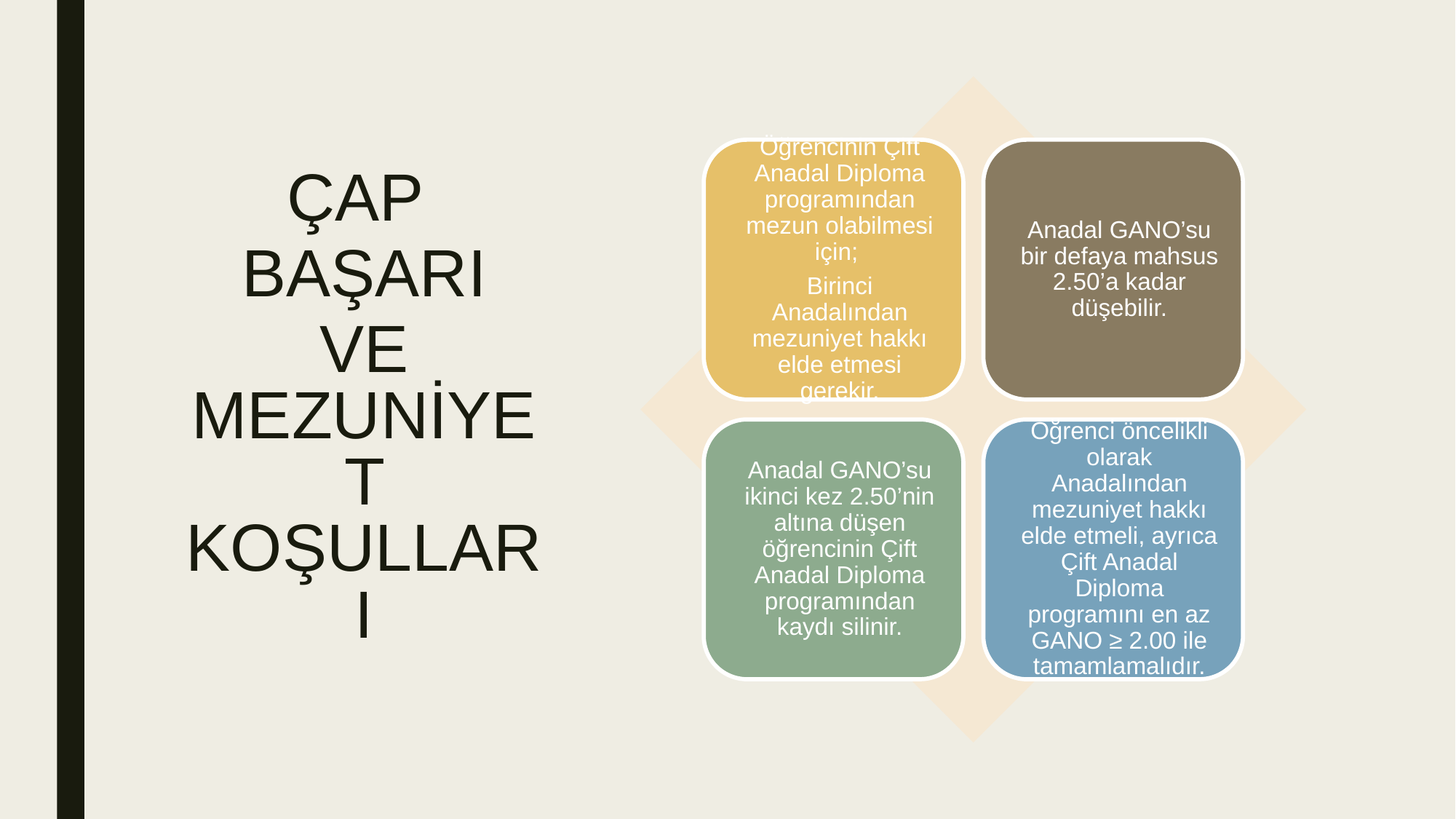

Öğrencinin Çift Anadal Diploma programından mezun olabilmesi için;
Birinci Anadalından mezuniyet hakkı elde etmesi gerekir.
Anadal GANO’su bir defaya mahsus 2.50’a kadar düşebilir.
Anadal GANO’su ikinci kez 2.50’nin altına düşen öğrencinin Çift Anadal Diploma programından kaydı silinir.
Öğrenci öncelikli olarak Anadalından mezuniyet hakkı elde etmeli, ayrıca Çift Anadal Diploma programını en az GANO ≥ 2.00 ile tamamlamalıdır.
ÇAP
 BAŞARI
VE MEZUNİYET KOŞULLARI